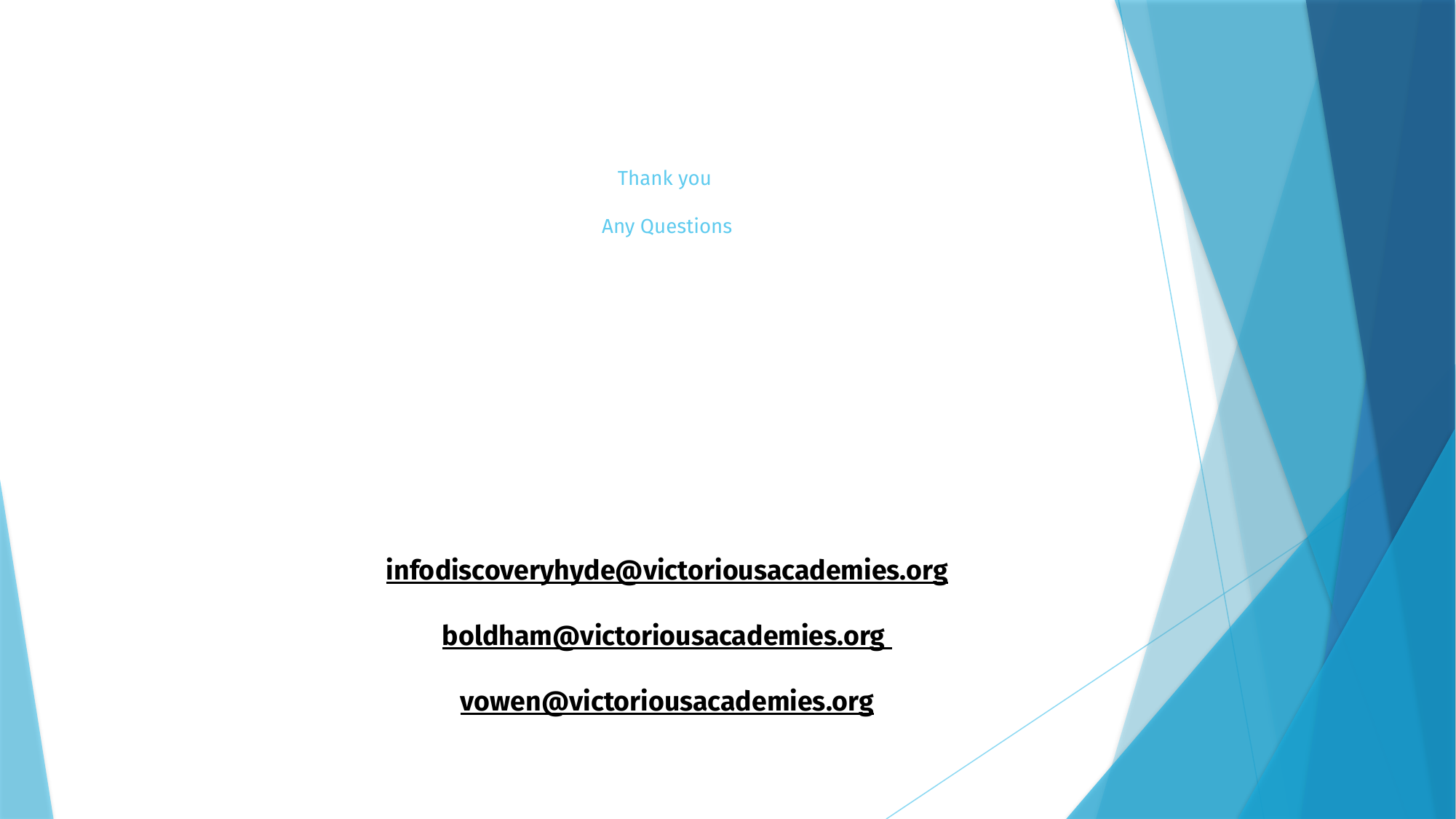

# Thank you Any Questions
infodiscoveryhyde@victoriousacademies.org
boldham@victoriousacademies.org

vowen@victoriousacademies.org